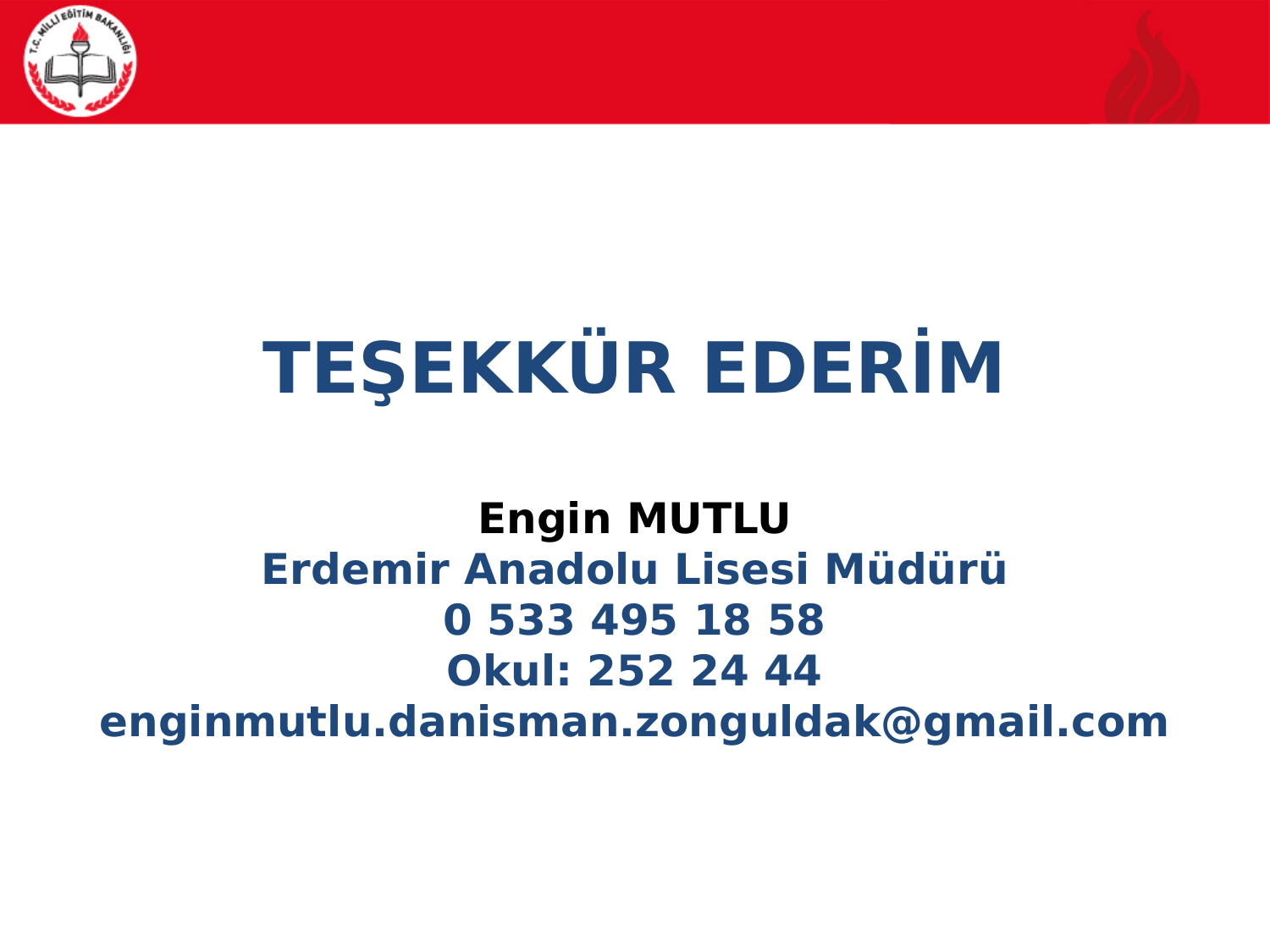

TEŞEKKÜR EDERİM

Engin MUTLU
Erdemir Anadolu Lisesi Müdürü
0 533 495 18 58
Okul: 252 24 44
enginmutlu.danisman.zonguldak@gmail.com